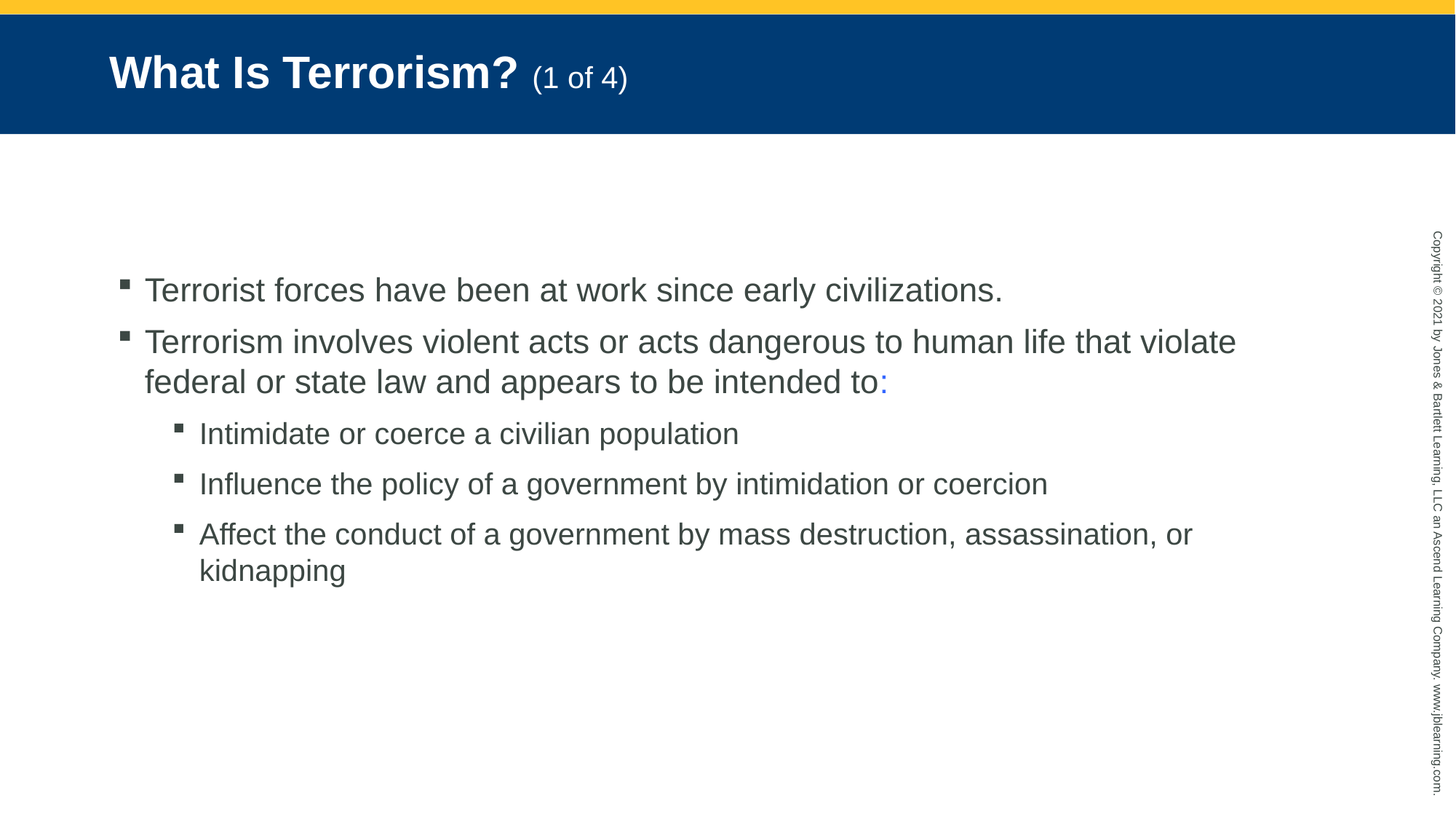

# What Is Terrorism? (1 of 4)
Terrorist forces have been at work since early civilizations.
Terrorism involves violent acts or acts dangerous to human life that violate federal or state law and appears to be intended to:
Intimidate or coerce a civilian population
Influence the policy of a government by intimidation or coercion
Affect the conduct of a government by mass destruction, assassination, or kidnapping